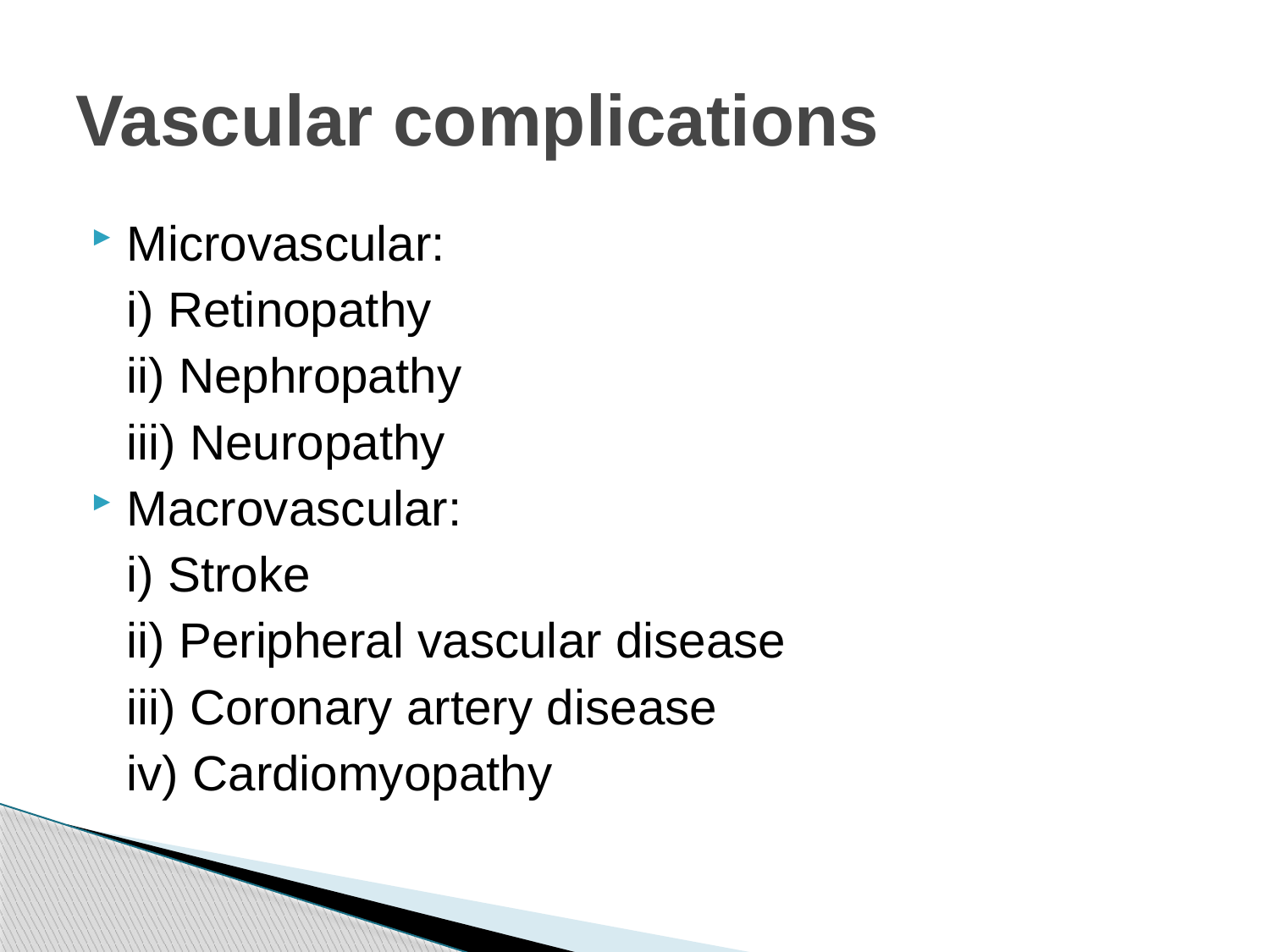

# Vascular complications
Microvascular:
	i) Retinopathy
	ii) Nephropathy
	iii) Neuropathy
Macrovascular:
	i) Stroke
	ii) Peripheral vascular disease
	iii) Coronary artery disease
	iv) Cardiomyopathy